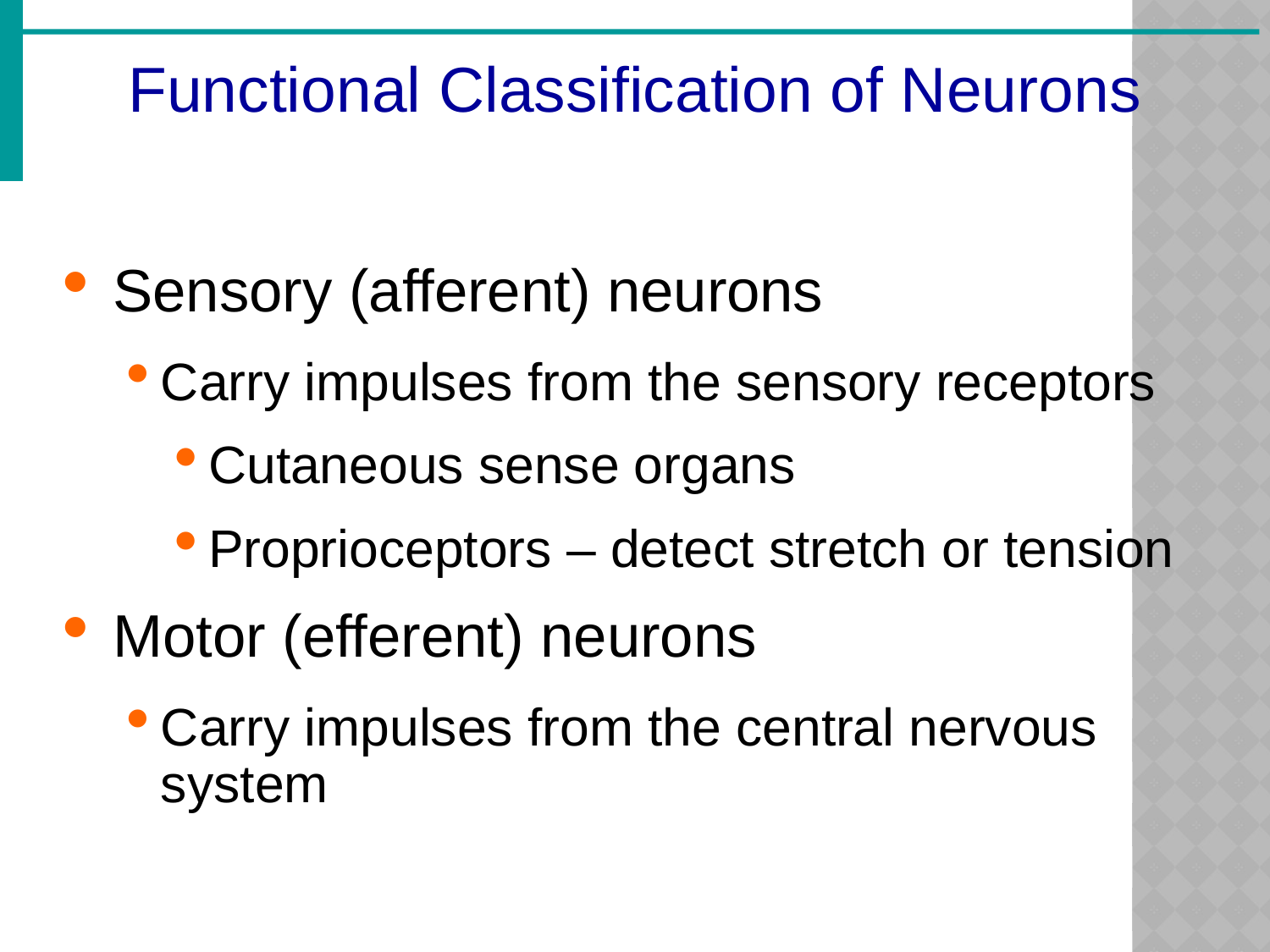

Functional Classification of Neurons
Sensory (afferent) neurons
Carry impulses from the sensory receptors
Cutaneous sense organs
Proprioceptors – detect stretch or tension
Motor (efferent) neurons
Carry impulses from the central nervous system